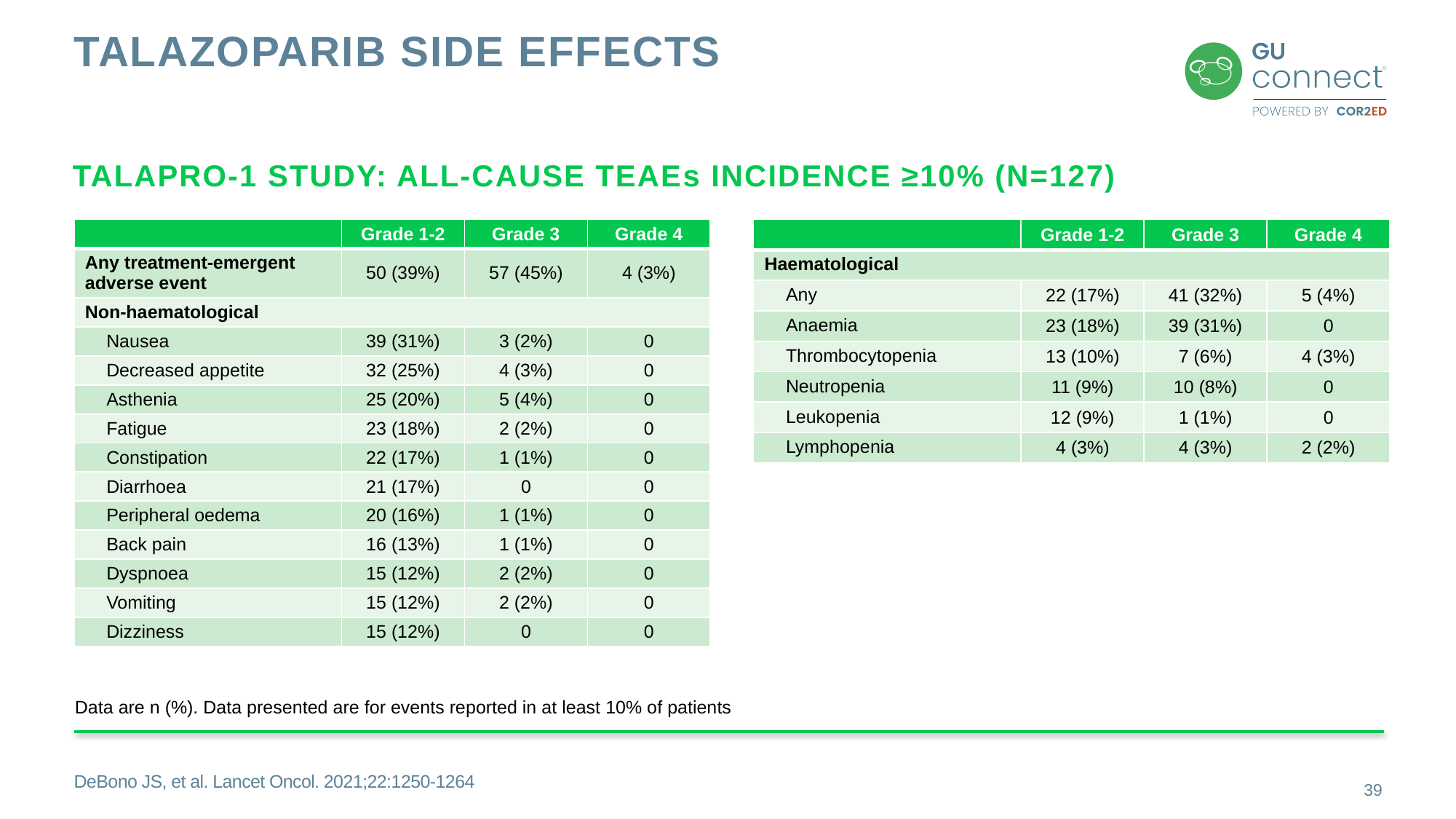

# Talazoparib side effects
Talapro-1 study: All-cause TEAEs incidence ≥10% (N=127)
|  | Grade 1-2 | Grade 3 | Grade 4 |
| --- | --- | --- | --- |
| Any treatment-emergent adverse event | 50 (39%) | 57 (45%) | 4 (3%) |
| Non-haematological |  |  |  |
| Nausea | 39 (31%) | 3 (2%) | 0 |
| Decreased appetite | 32 (25%) | 4 (3%) | 0 |
| Asthenia | 25 (20%) | 5 (4%) | 0 |
| Fatigue | 23 (18%) | 2 (2%) | 0 |
| Constipation | 22 (17%) | 1 (1%) | 0 |
| Diarrhoea | 21 (17%) | 0 | 0 |
| Peripheral oedema | 20 (16%) | 1 (1%) | 0 |
| Back pain | 16 (13%) | 1 (1%) | 0 |
| Dyspnoea | 15 (12%) | 2 (2%) | 0 |
| Vomiting | 15 (12%) | 2 (2%) | 0 |
| Dizziness | 15 (12%) | 0 | 0 |
|  | Grade 1-2 | Grade 3 | Grade 4 |
| --- | --- | --- | --- |
| Haematological |  |  |  |
| Any | 22 (17%) | 41 (32%) | 5 (4%) |
| Anaemia | 23 (18%) | 39 (31%) | 0 |
| Thrombocytopenia | 13 (10%) | 7 (6%) | 4 (3%) |
| Neutropenia | 11 (9%) | 10 (8%) | 0 |
| Leukopenia | 12 (9%) | 1 (1%) | 0 |
| Lymphopenia | 4 (3%) | 4 (3%) | 2 (2%) |
Data are n (%). Data presented are for events reported in at least 10% of patients

DeBono JS, et al. Lancet Oncol. 2021;22:1250-1264

39